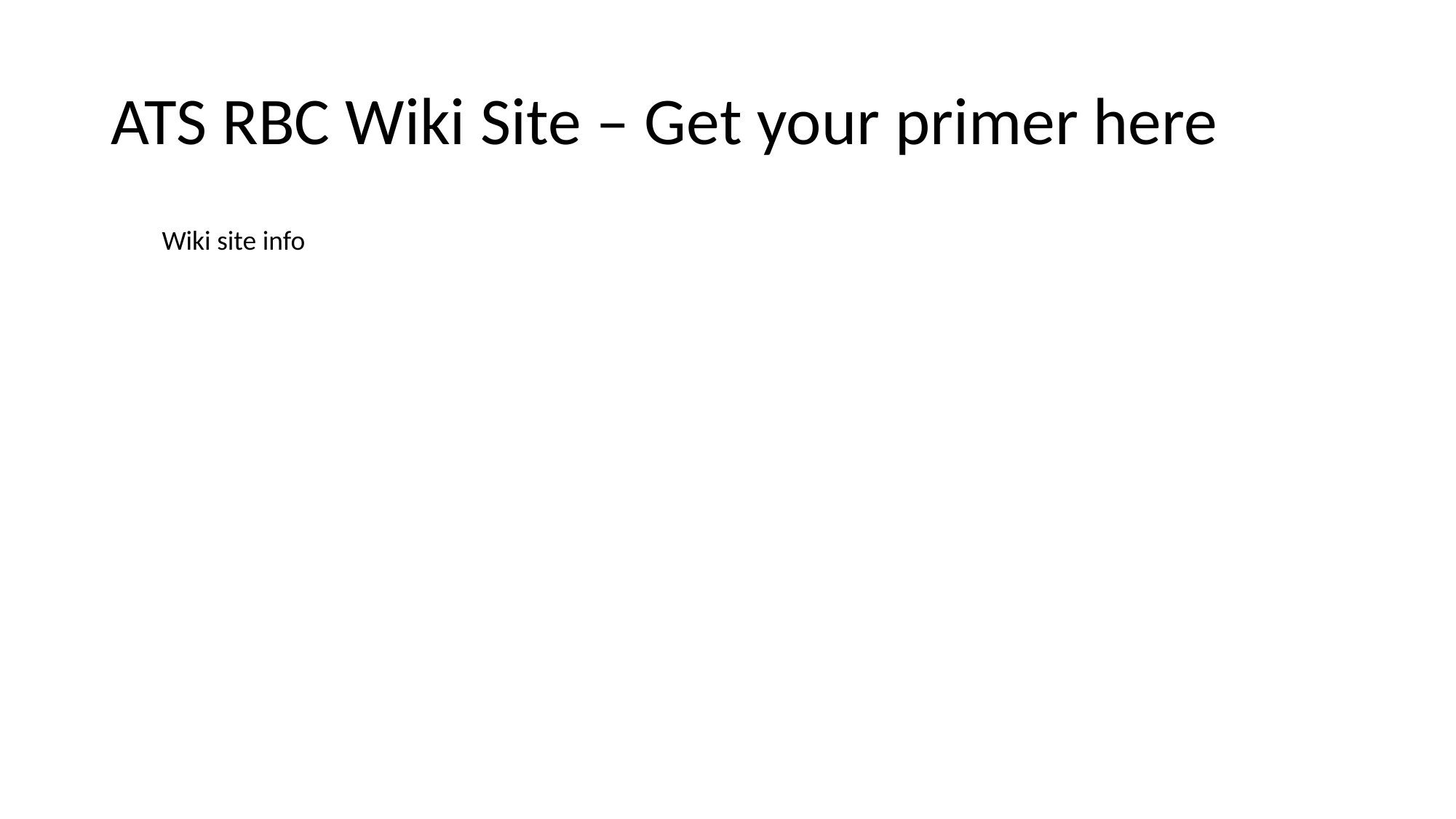

# ATS RBC Wiki Site – Get your primer here
Wiki site info